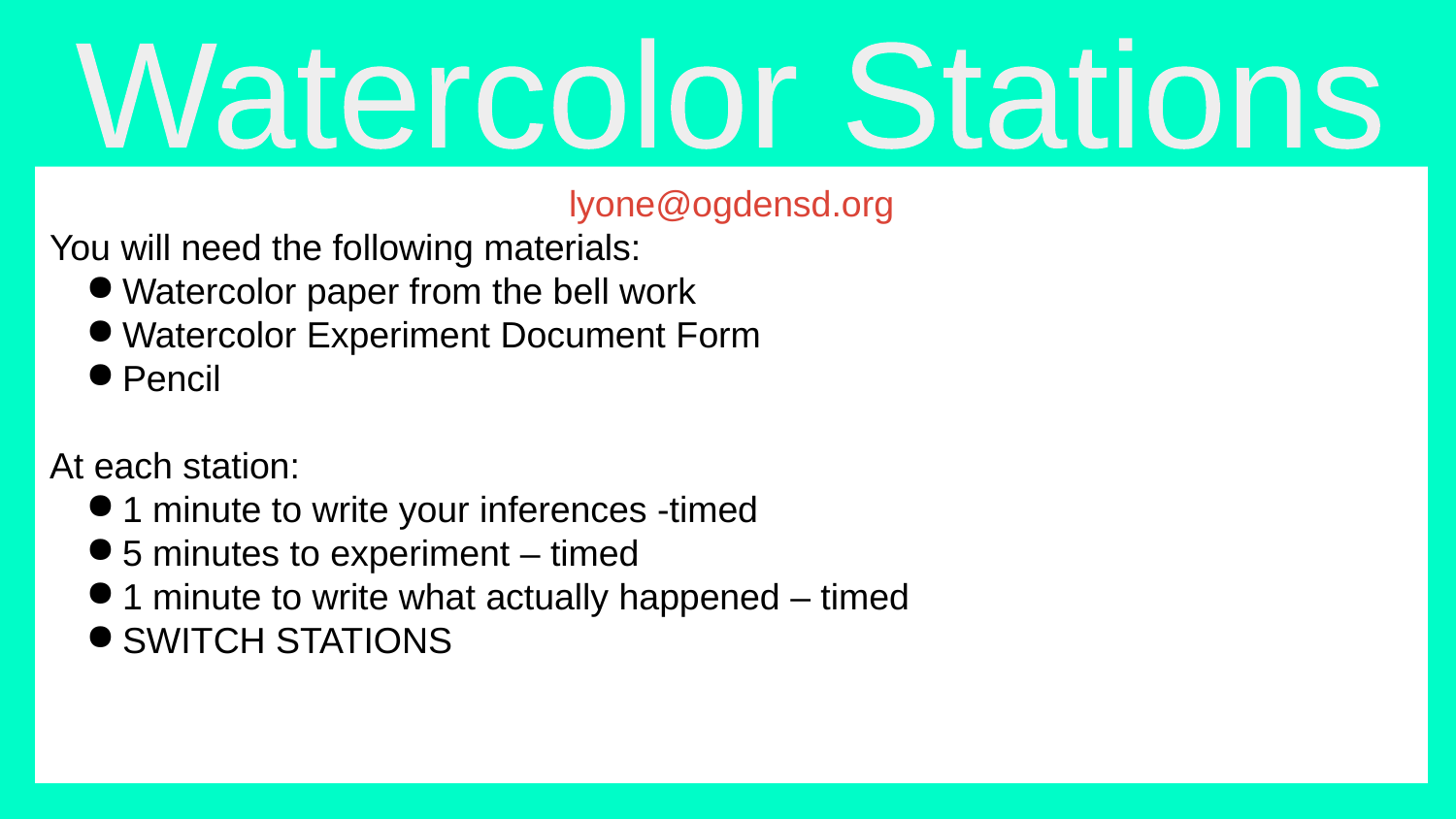

Watercolor Stations

lyone@ogdensd.org
You will need the following materials:
Watercolor paper from the bell work
Watercolor Experiment Document Form
Pencil

At each station:
1 minute to write your inferences -timed
5 minutes to experiment – timed
1 minute to write what actually happened – timed
SWITCH STATIONS